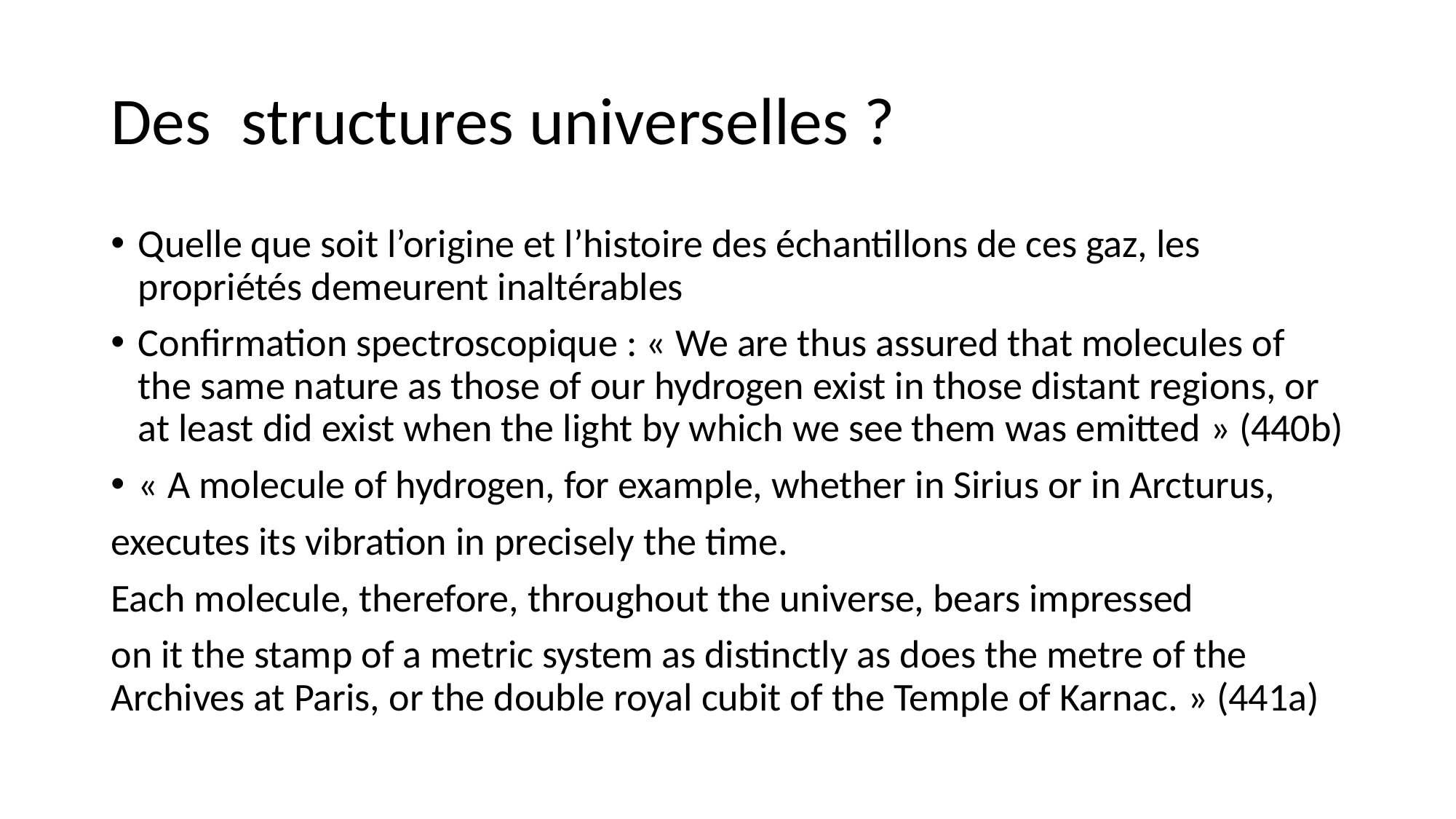

# Des  structures universelles ?
Quelle que soit l’origine et l’histoire des échantillons de ces gaz, les propriétés demeurent inaltérables
Confirmation spectroscopique : « We are thus assured that molecules of the same nature as those of our hydrogen exist in those distant regions, or at least did exist when the light by which we see them was emitted » (440b)
« A molecule of hydrogen, for example, whether in Sirius or in Arcturus,
executes its vibration in precisely the time.
Each molecule, therefore, throughout the universe, bears impressed
on it the stamp of a metric system as distinctly as does the metre of the Archives at Paris, or the double royal cubit of the Temple of Karnac. » (441a)